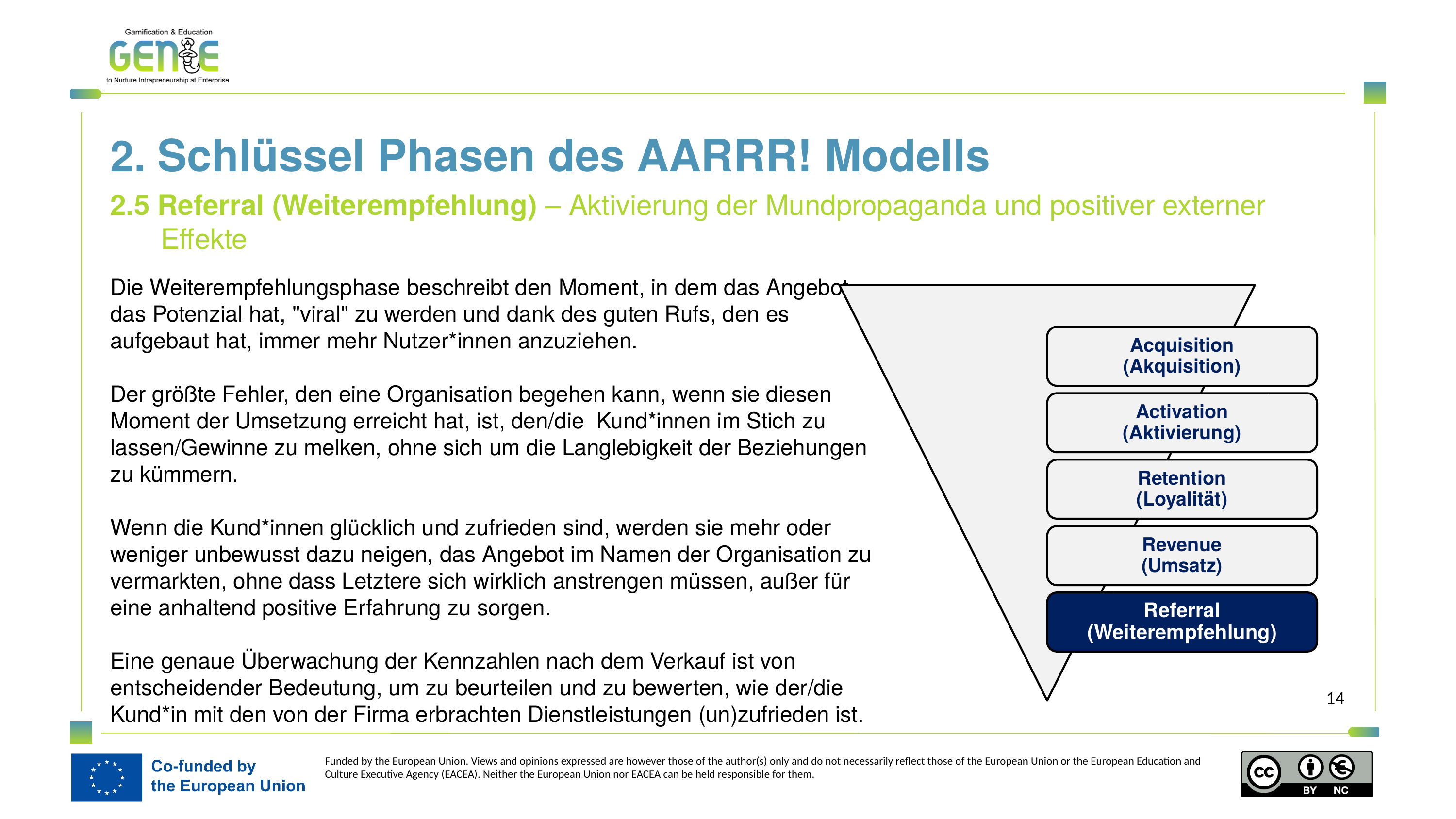

2. Schlüssel Phasen des AARRR! Modells
2.5 Referral (Weiterempfehlung) – Aktivierung der Mundpropaganda und positiver externer Effekte
Die Weiterempfehlungsphase beschreibt den Moment, in dem das Angebot das Potenzial hat, "viral" zu werden und dank des guten Rufs, den es aufgebaut hat, immer mehr Nutzer*innen anzuziehen.

Der größte Fehler, den eine Organisation begehen kann, wenn sie diesen Moment der Umsetzung erreicht hat, ist, den/die  Kund*innen im Stich zu lassen/Gewinne zu melken, ohne sich um die Langlebigkeit der Beziehungen zu kümmern.

Wenn die Kund*innen glücklich und zufrieden sind, werden sie mehr oder weniger unbewusst dazu neigen, das Angebot im Namen der Organisation zu vermarkten, ohne dass Letztere sich wirklich anstrengen müssen, außer für eine anhaltend positive Erfahrung zu sorgen.

Eine genaue Überwachung der Kennzahlen nach dem Verkauf ist von entscheidender Bedeutung, um zu beurteilen und zu bewerten, wie der/die Kund*in mit den von der Firma erbrachten Dienstleistungen (un)zufrieden ist.

Acquisition
(Akquisition)

Activation
(Aktivierung)

Retention
(Loyalität)

Revenue
(Umsatz)

Referral
(Weiterempfehlung)